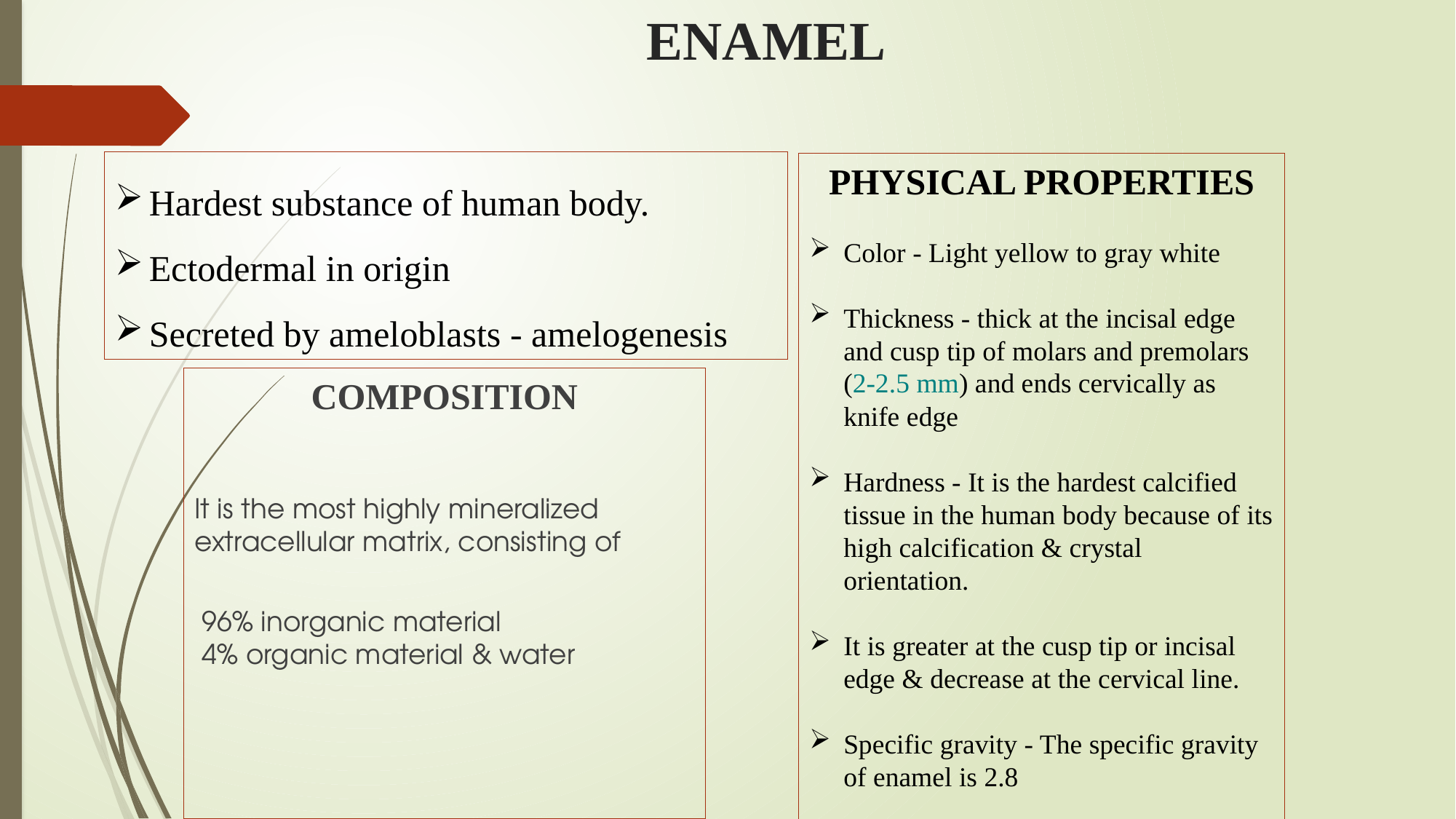

# ENAMEL
Hardest substance of human body.
Ectodermal in origin
Secreted by ameloblasts - amelogenesis
PHYSICAL PROPERTIES

Color - Light yellow to gray white

Thickness - thick at the incisal edge and cusp tip of molars and premolars (2-2.5 mm) and ends cervically as knife edge

Hardness - It is the hardest calcified tissue in the human body because of its high calcification & crystal orientation.

It is greater at the cusp tip or incisal edge & decrease at the cervical line.

Specific gravity - The specific gravity of enamel is 2.8

COMPOSITION

It is the most highly mineralized extracellular matrix, consisting of
 96% inorganic material
 4% organic material & water